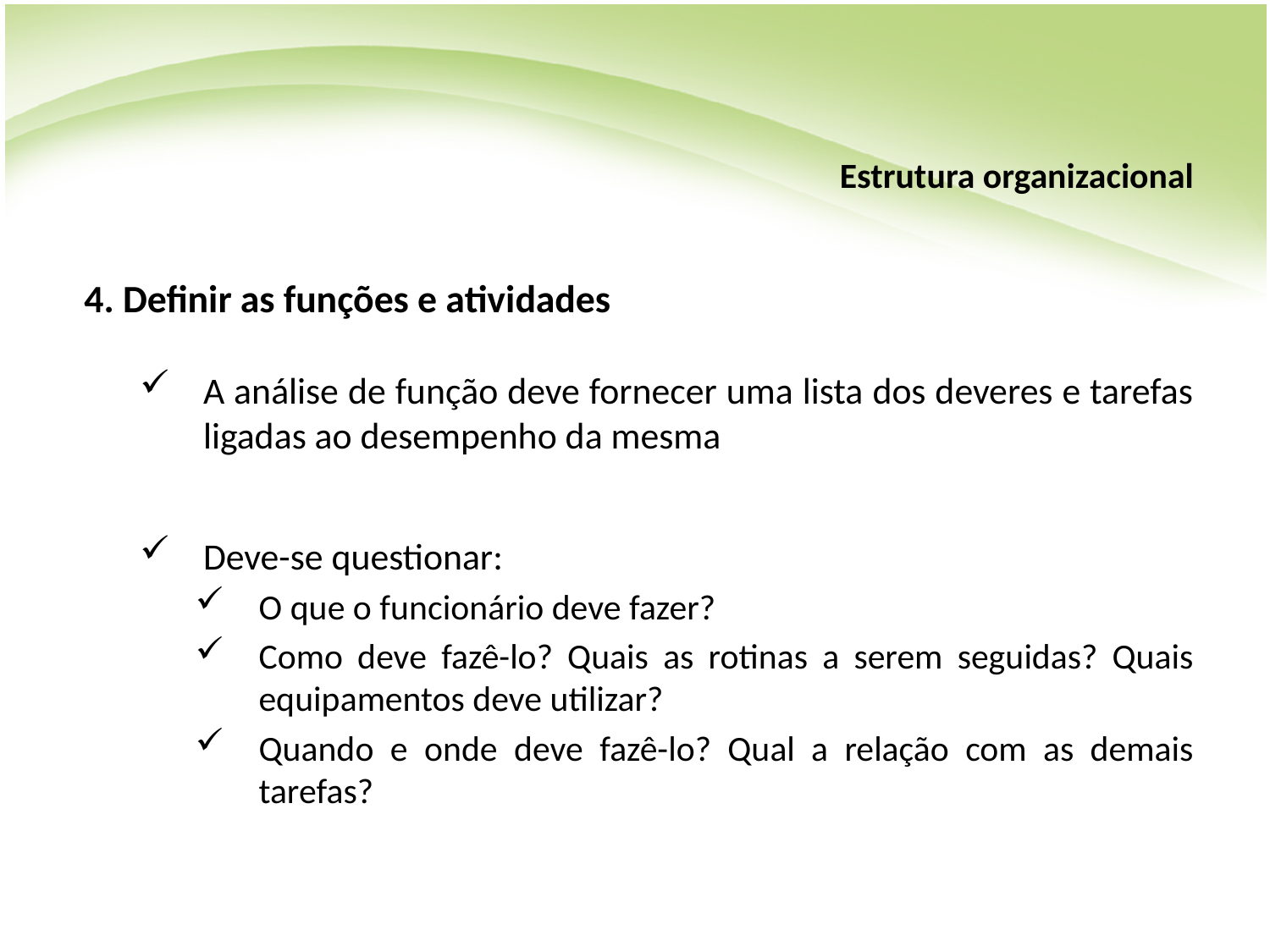

# Estrutura organizacional
4. Definir as funções e atividades

A análise de função deve fornecer uma lista dos deveres e tarefas ligadas ao desempenho da mesma

Deve-se questionar:
O que o funcionário deve fazer?
Como deve fazê-lo? Quais as rotinas a serem seguidas? Quais equipamentos deve utilizar?
Quando e onde deve fazê-lo? Qual a relação com as demais tarefas?